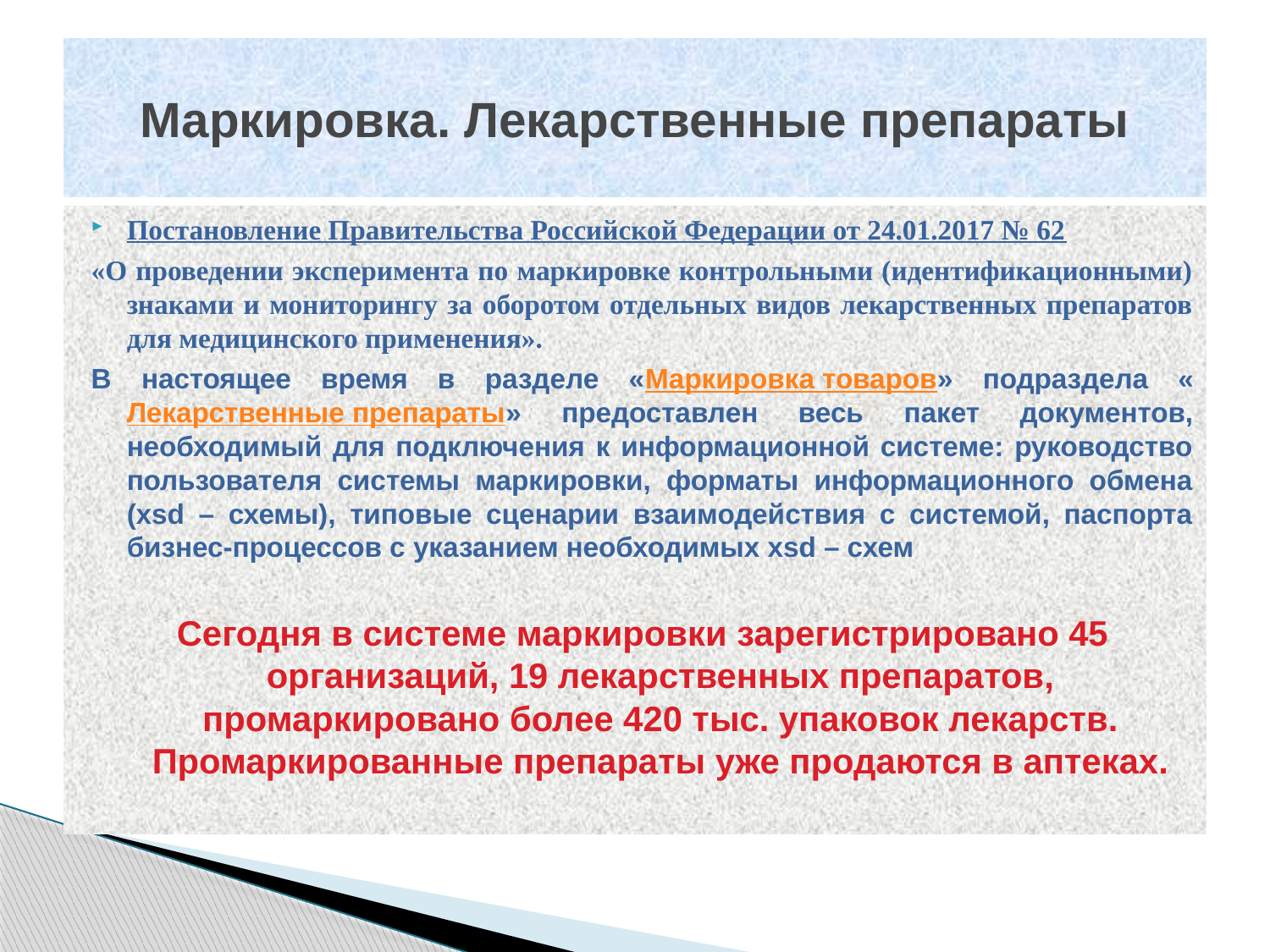

# Маркировка. Лекарственные препараты
Постановление Правительства Российской Федерации от 24.01.2017 № 62
«О проведении эксперимента по маркировке контрольными (идентификационными) знаками и мониторингу за оборотом отдельных видов лекарственных препаратов для медицинского применения».
В настоящее время в разделе «Маркировка товаров» подраздела «Лекарственные препараты» предоставлен весь пакет документов, необходимый для подключения к информационной системе: руководство пользователя системы маркировки, форматы информационного обмена (xsd – схемы), типовые сценарии взаимодействия с системой, паспорта бизнес-процессов с указанием необходимых xsd – схем

Сегодня в системе маркировки зарегистрировано 45 организаций, 19 лекарственных препаратов, промаркировано более 420 тыс. упаковок лекарств. Промаркированные препараты уже продаются в аптеках.